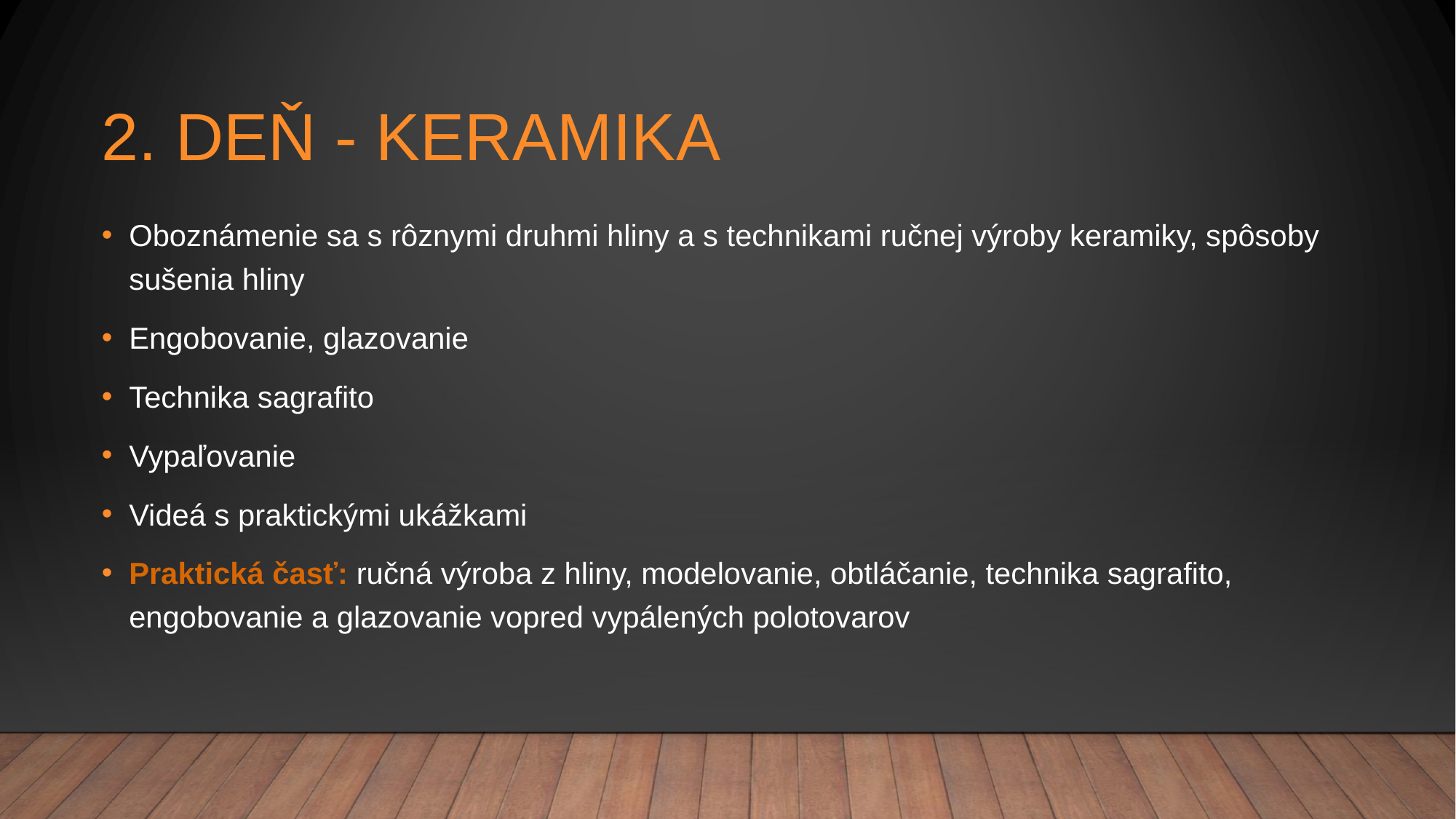

# 2. Deň - keramika
Oboznámenie sa s rôznymi druhmi hliny a s technikami ručnej výroby keramiky, spôsoby sušenia hliny
Engobovanie, glazovanie
Technika sagrafito
Vypaľovanie
Videá s praktickými ukážkami
Praktická časť: ručná výroba z hliny, modelovanie, obtláčanie, technika sagrafito, engobovanie a glazovanie vopred vypálených polotovarov